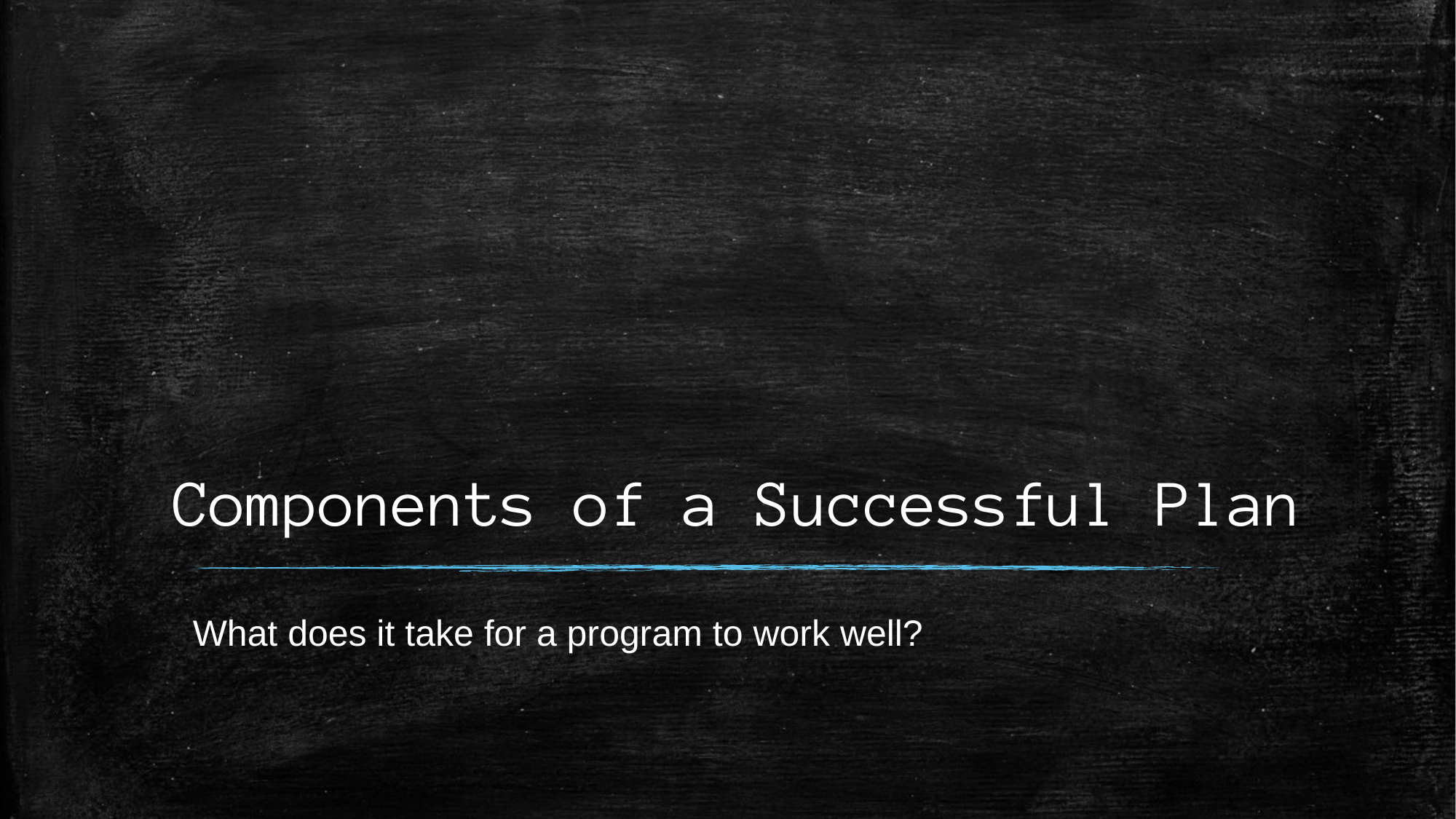

# Components of a Successful Plan
What does it take for a program to work well?